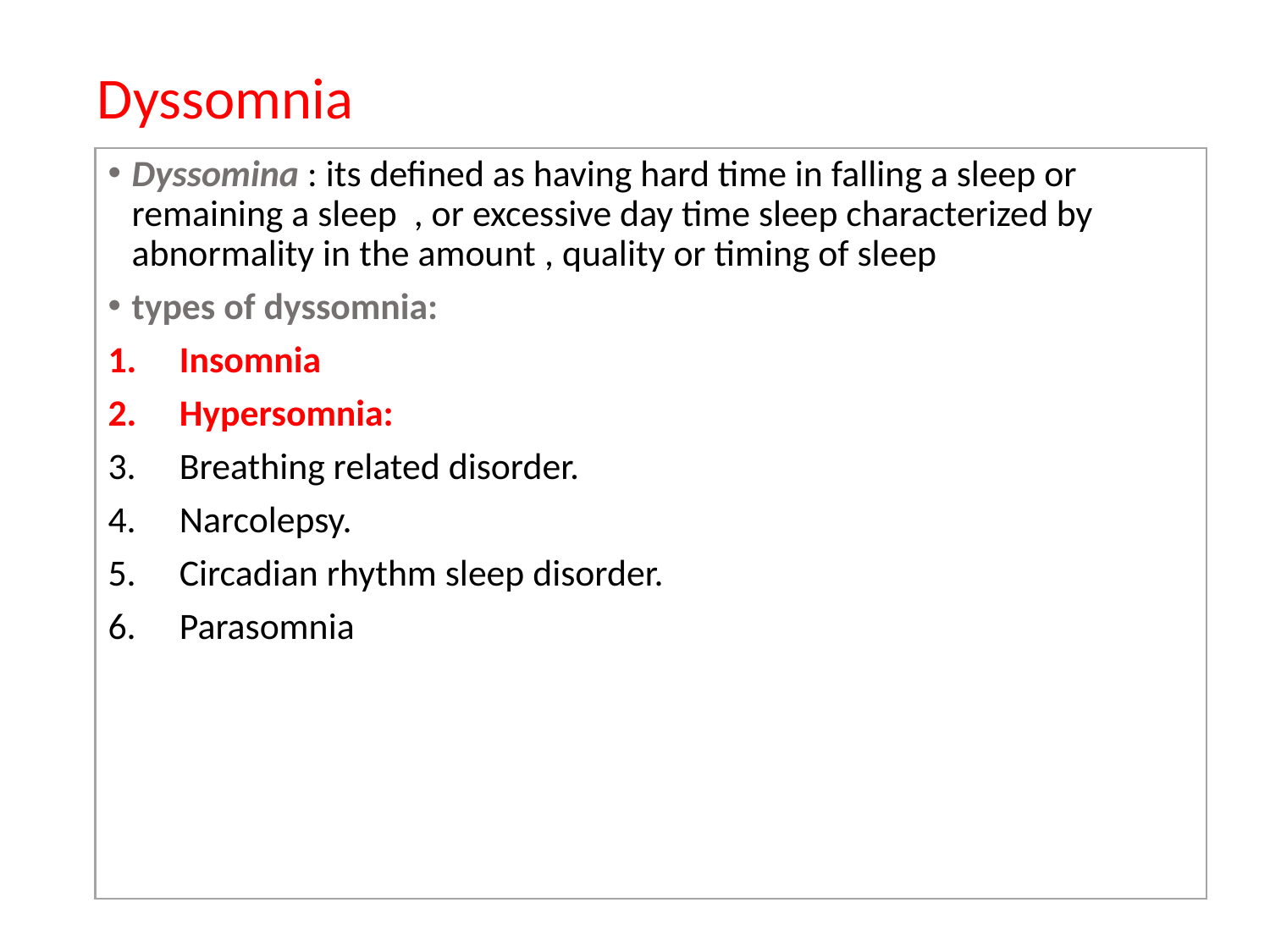

# Dyssomnia
Dyssomina : its defined as having hard time in falling a sleep or remaining a sleep  , or excessive day time sleep characterized by abnormality in the amount , quality or timing of sleep
types of dyssomnia:
Insomnia (
Hypersomnia:
Breathing related disorder.
Narcolepsy.
Circadian rhythm sleep disorder.
Parasomnia